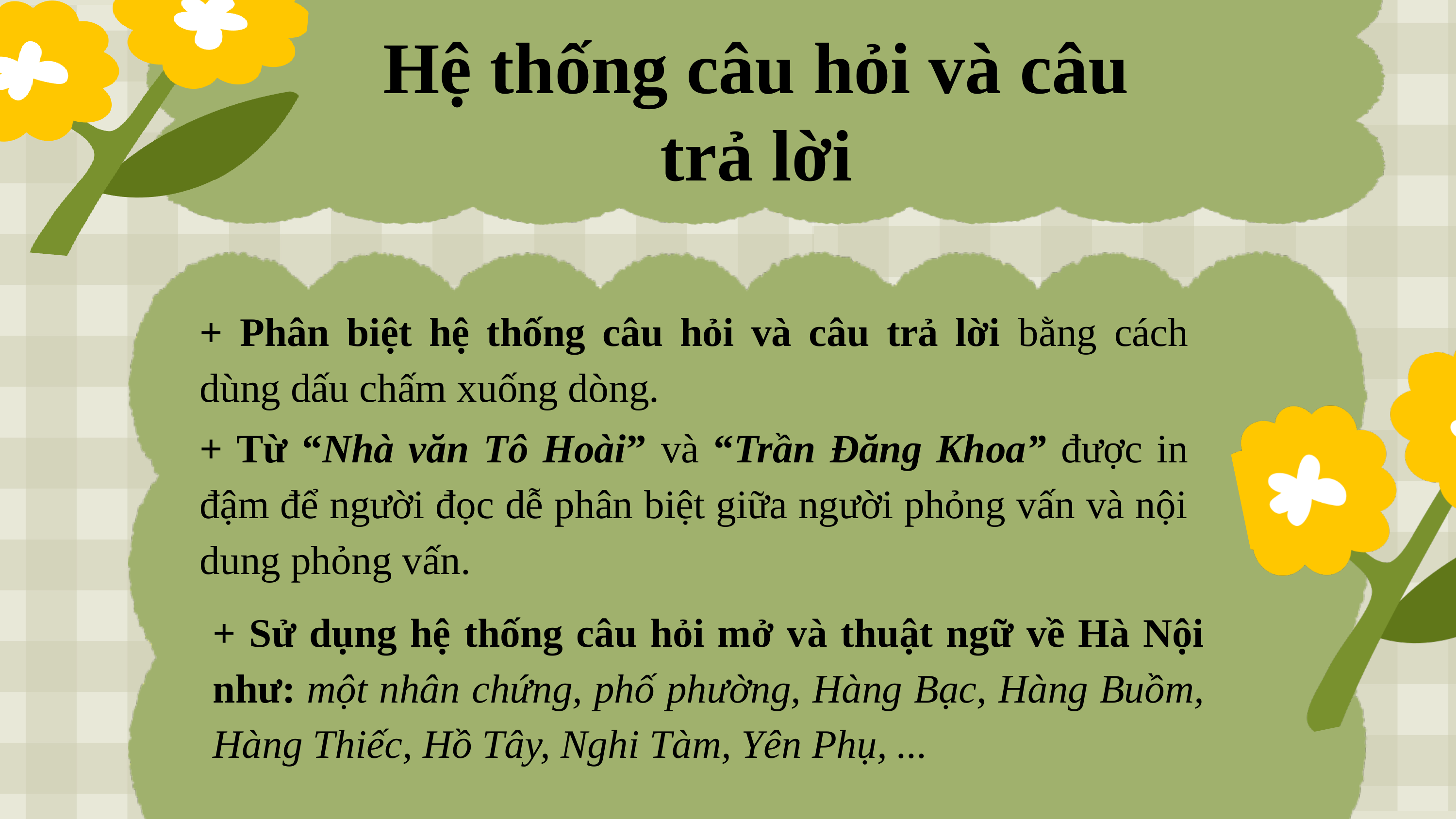

Hệ thống câu hỏi và câu trả lời

+ Phân biệt hệ thống câu hỏi và câu trả lời bằng cách dùng dấu chấm xuống dòng.

+ Từ “Nhà văn Tô Hoài” và “Trần Đăng Khoa” được in đậm để người đọc dễ phân biệt giữa người phỏng vấn và nội dung phỏng vấn.
+ Sử dụng hệ thống câu hỏi mở và thuật ngữ về Hà Nội như: một nhân chứng, phố phường, Hàng Bạc, Hàng Buồm, Hàng Thiếc, Hồ Tây, Nghi Tàm, Yên Phụ, ...